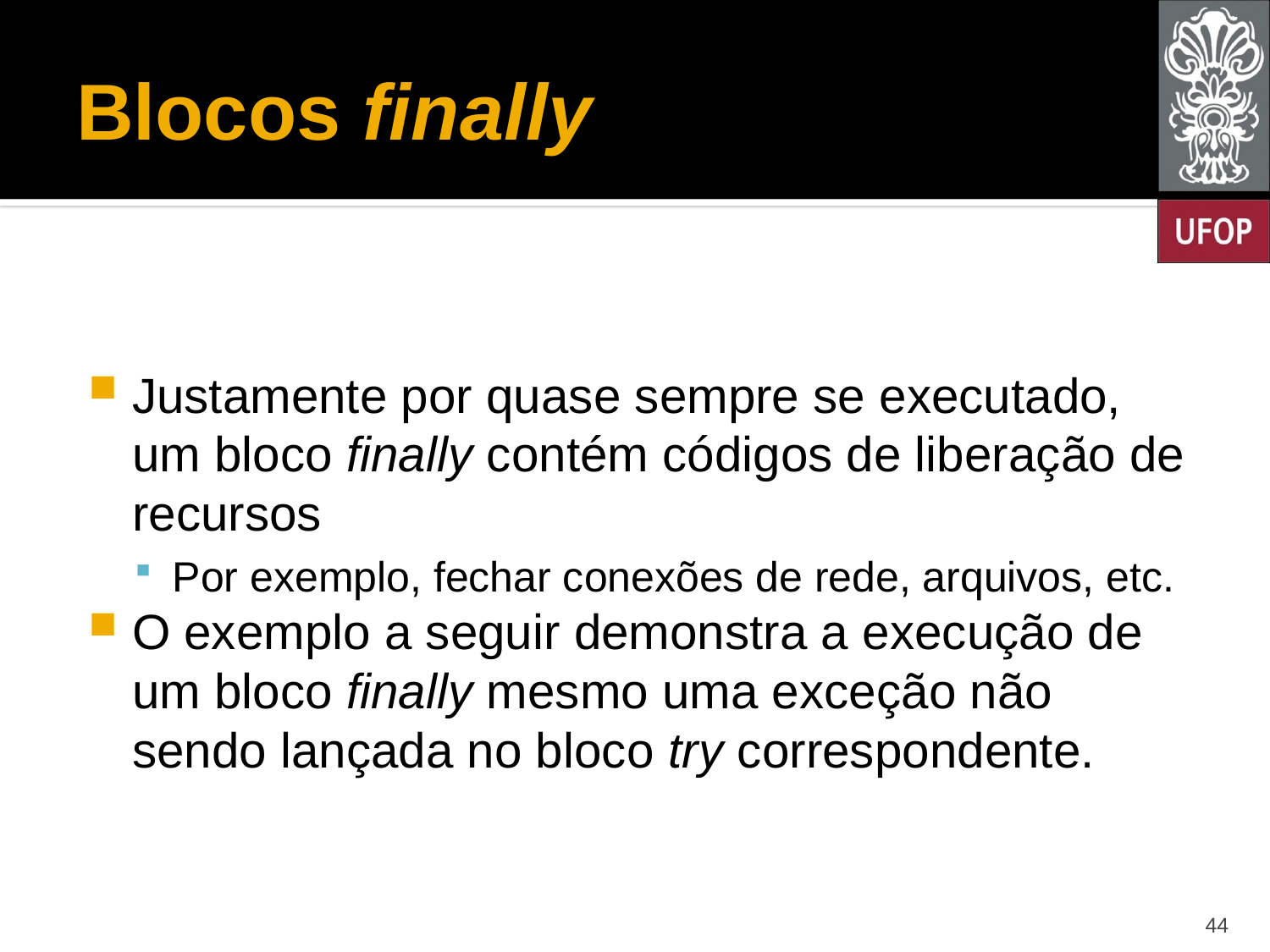

# Blocos finally
Justamente por quase sempre se executado, um bloco finally contém códigos de liberação de recursos
Por exemplo, fechar conexões de rede, arquivos, etc.
O exemplo a seguir demonstra a execução de um bloco finally mesmo uma exceção não sendo lançada no bloco try correspondente.
44